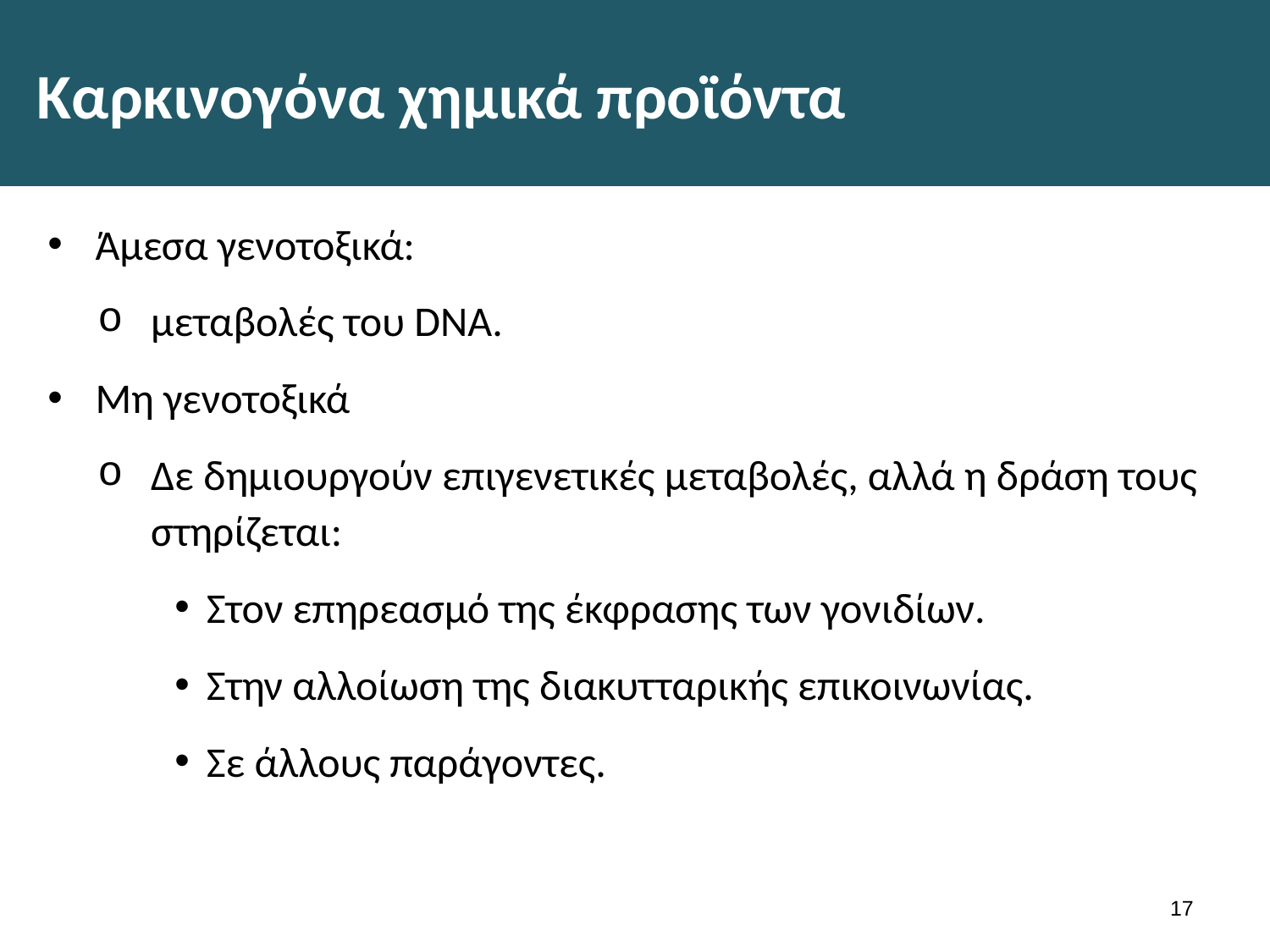

# Καρκινογόνα χημικά προϊόντα
Άμεσα γενοτοξικά:
μεταβολές του DNA.
Μη γενοτοξικά
Δε δημιουργούν επιγενετικές μεταβολές, αλλά η δράση τους στηρίζεται:
Στον επηρεασμό της έκφρασης των γονιδίων.
Στην αλλοίωση της διακυτταρικής επικοινωνίας.
Σε άλλους παράγοντες.
17